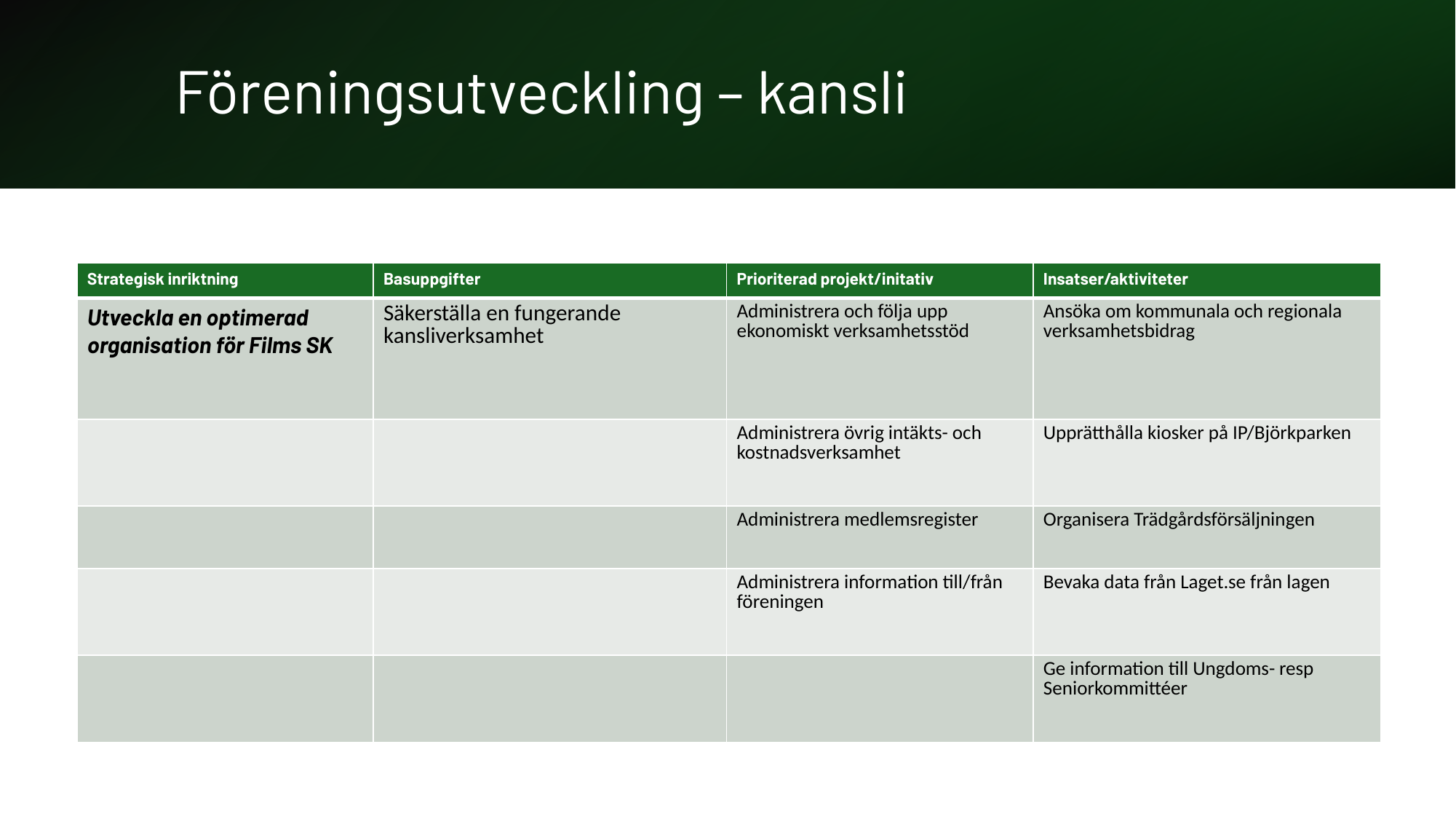

# Föreningsutveckling – kansli
| Strategisk inriktning | Basuppgifter | Prioriterad projekt/initativ | Insatser/aktiviteter |
| --- | --- | --- | --- |
| Utveckla en optimerad organisation för Films SK | Säkerställa en fungerande kansliverksamhet | Administrera och följa upp ekonomiskt verksamhetsstöd | Ansöka om kommunala och regionala verksamhetsbidrag |
|  |  | Administrera övrig intäkts- och kostnadsverksamhet | Upprätthålla kiosker på IP/Björkparken |
|  |  | Administrera medlemsregister | Organisera Trädgårdsförsäljningen |
|  |  | Administrera information till/från föreningen | Bevaka data från Laget.se från lagen |
|  |  |  | Ge information till Ungdoms- resp Seniorkommittéer |